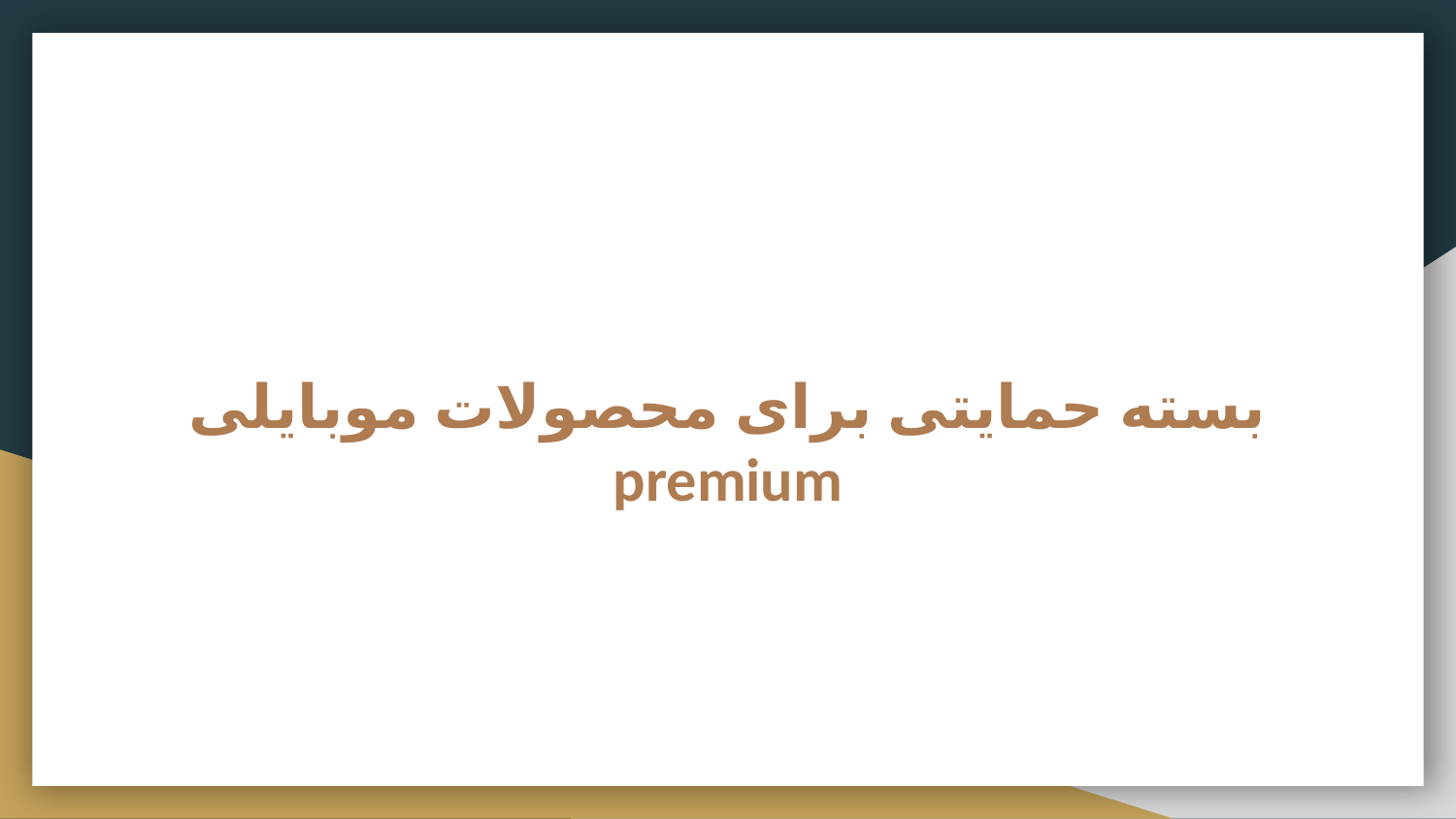

# بسته حمایتی برای محصولات موبایلی premium